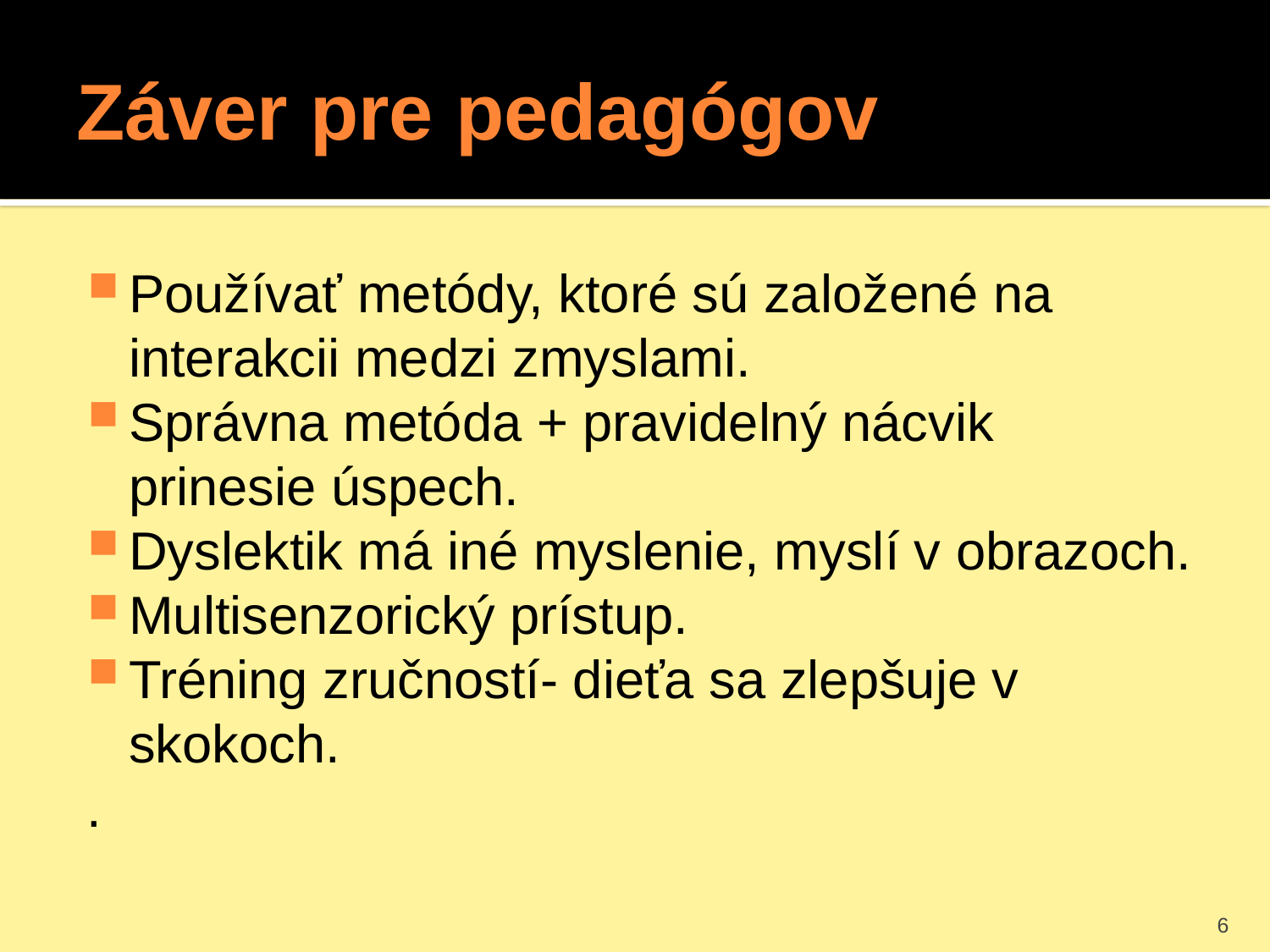

# Záver pre pedagógov
Používať metódy, ktoré sú založené na interakcii medzi zmyslami.
Správna metóda + pravidelný nácvik prinesie úspech.
Dyslektik má iné myslenie, myslí v obrazoch.
Multisenzorický prístup.
Tréning zručností- dieťa sa zlepšuje v skokoch.
.
6